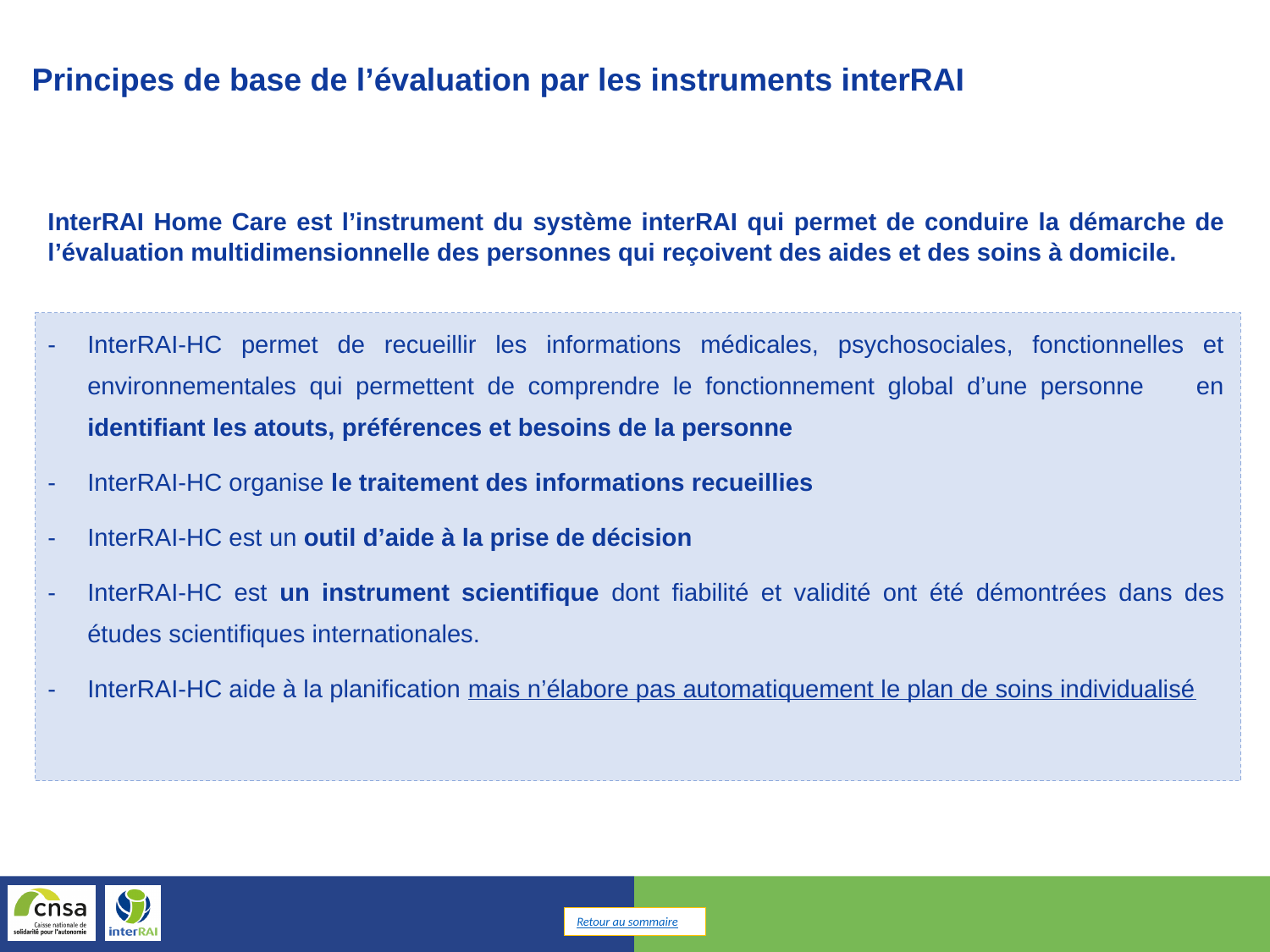

Principes de base de l’évaluation par les instruments interRAI
InterRAI Home Care est l’instrument du système interRAI qui permet de conduire la démarche de l’évaluation multidimensionnelle des personnes qui reçoivent des aides et des soins à domicile.

InterRAI-HC permet de recueillir les informations médicales, psychosociales, fonctionnelles et environnementales qui permettent de comprendre le fonctionnement global d’une personne    en identifiant les atouts, préférences et besoins de la personne
InterRAI-HC organise le traitement des informations recueillies
InterRAI-HC est un outil d’aide à la prise de décision
InterRAI-HC est un instrument scientifique dont fiabilité et validité ont été démontrées dans des études scientifiques internationales.
InterRAI-HC aide à la planification mais n’élabore pas automatiquement le plan de soins individualisé

Retour au sommaire